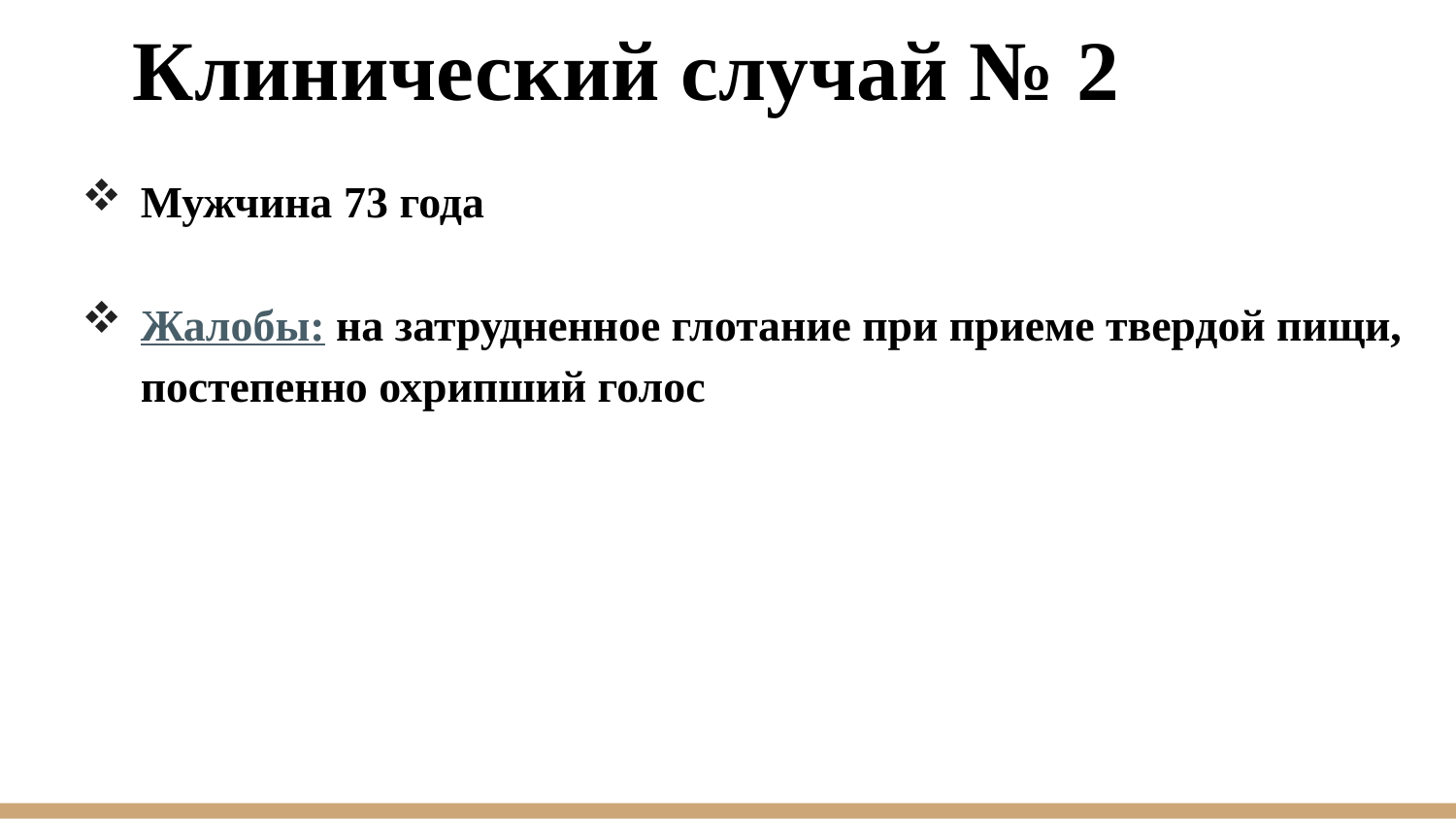

# Клинический случай № 2
Мужчина 73 года

Жалобы: на затрудненное глотание при приеме твердой пищи, постепенно охрипший голос